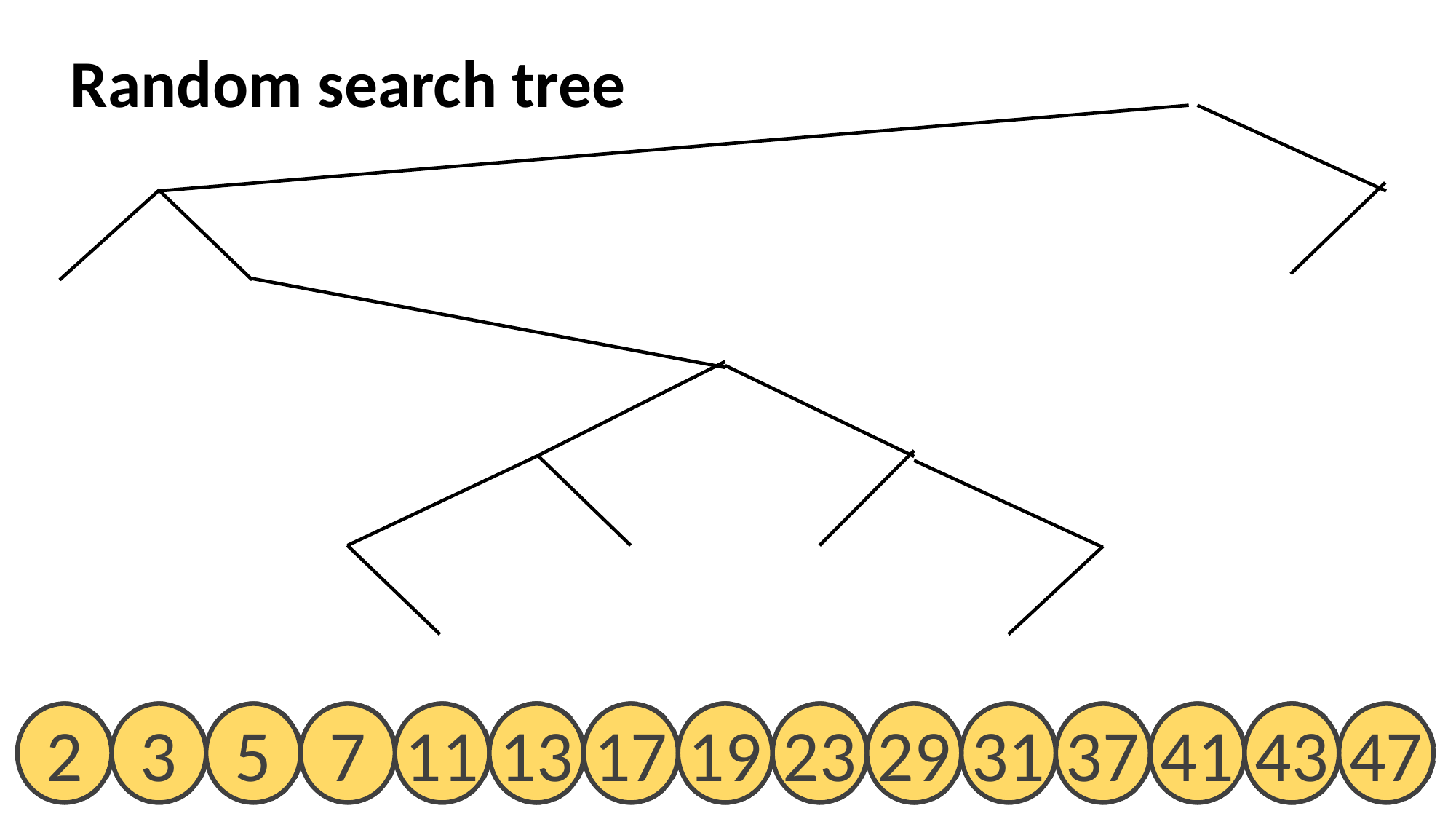

# Random search tree
2
3
5
7
11
13
17
19
23
29
31
37
41
43
47

2

3

5

7

11

13
13

17

19

19

23

29
29

31

37

41

43
43

47